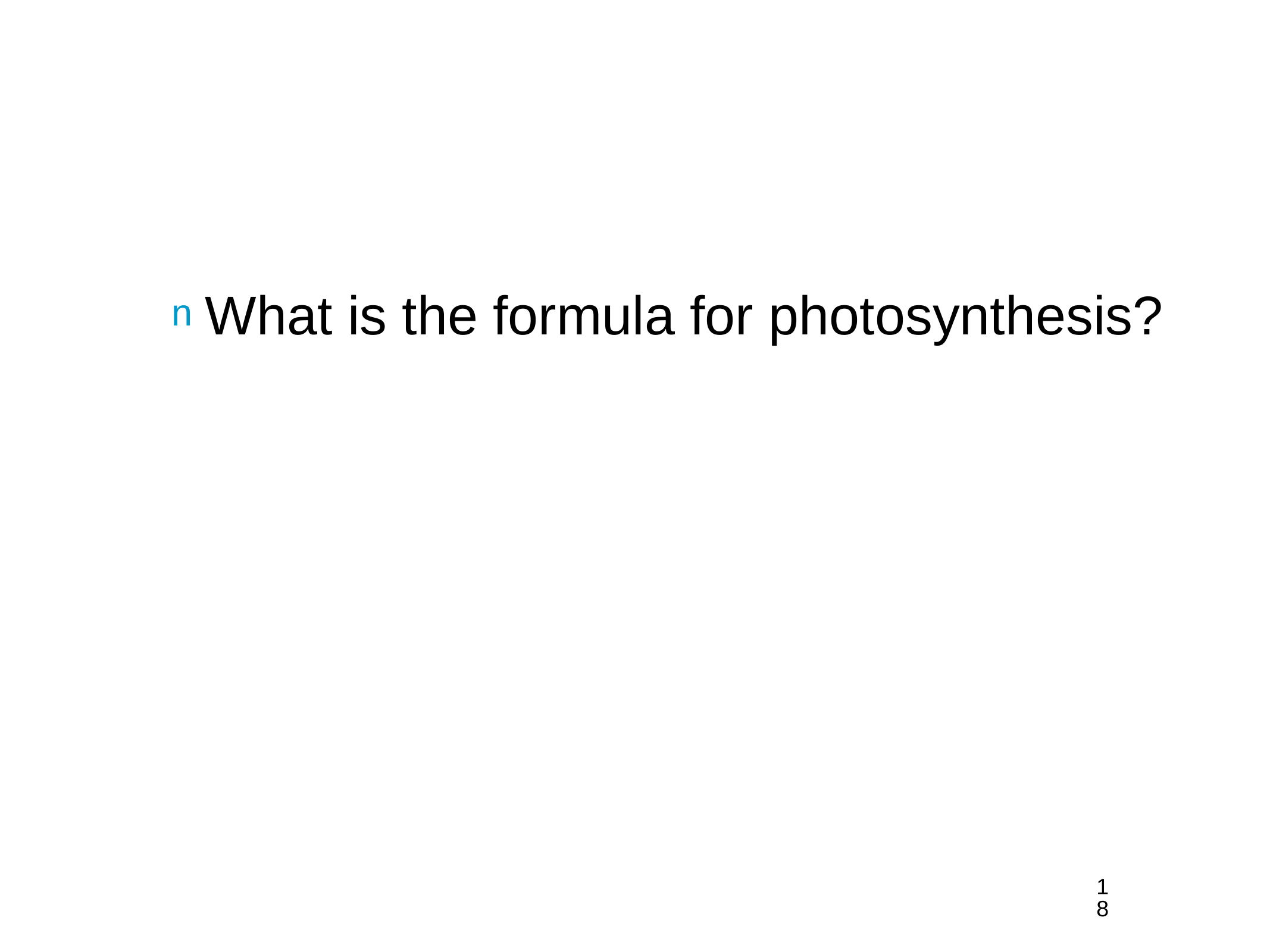

#
What is the formula for photosynthesis?
18